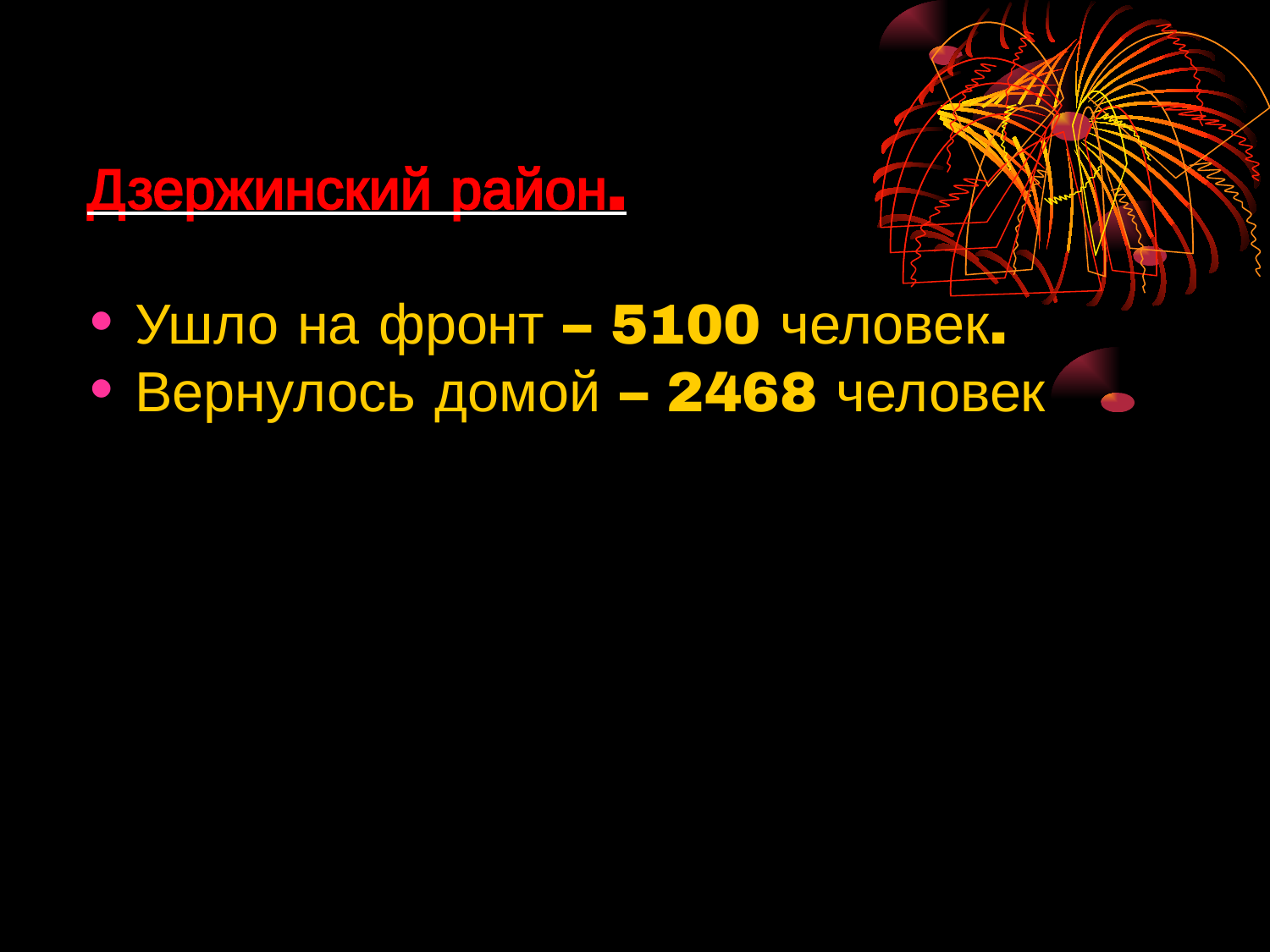

Дзержинский район.

Ушло на фронт – 5100 человек.
Вернулось домой – 2468 человек